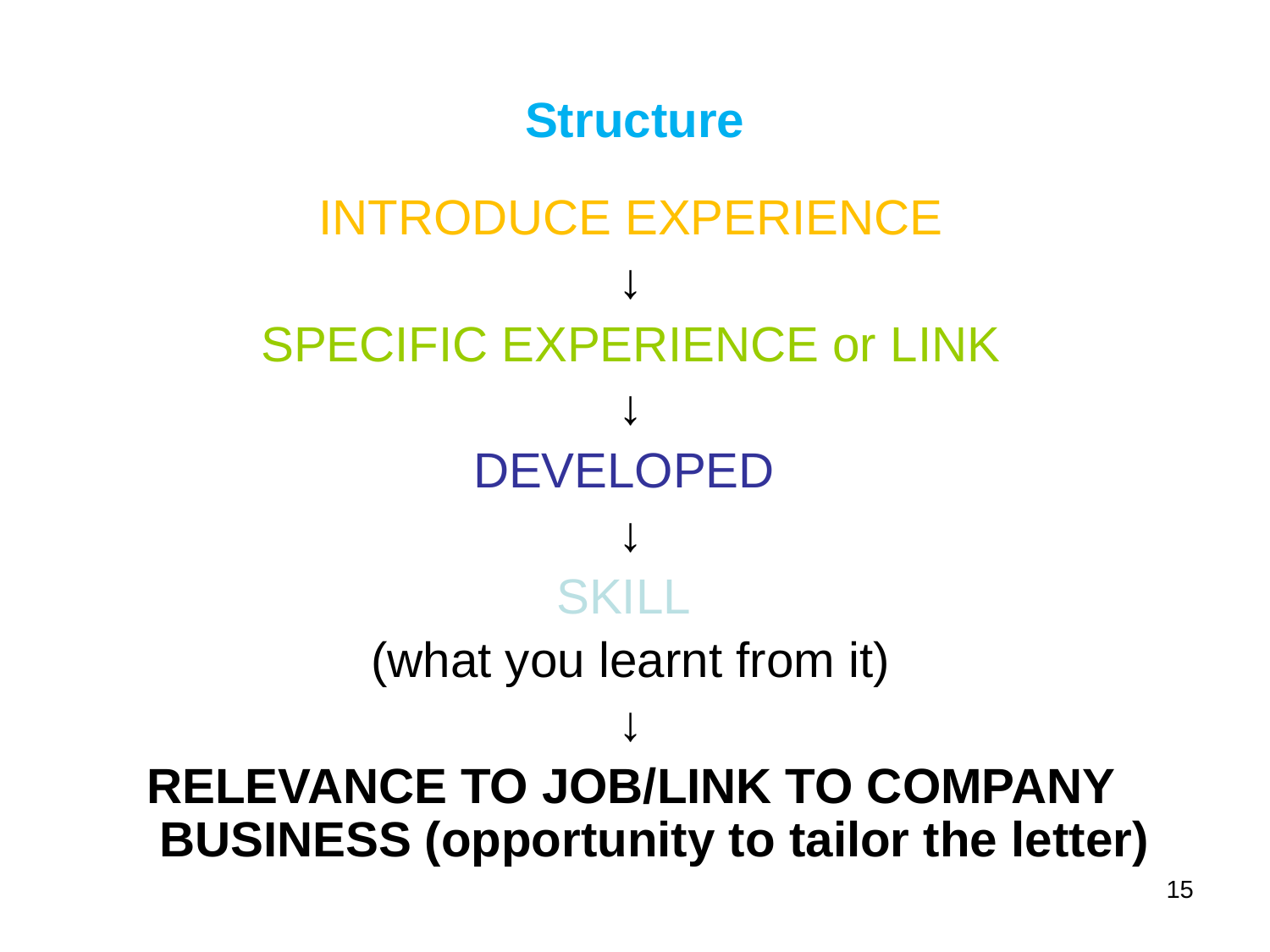

# Structure
INTRODUCE EXPERIENCE
↓
SPECIFIC EXPERIENCE or LINK
↓
DEVELOPED
↓
SKILL
(what you learnt from it)
↓
RELEVANCE TO JOB/LINK TO COMPANY BUSINESS (opportunity to tailor the letter)
15